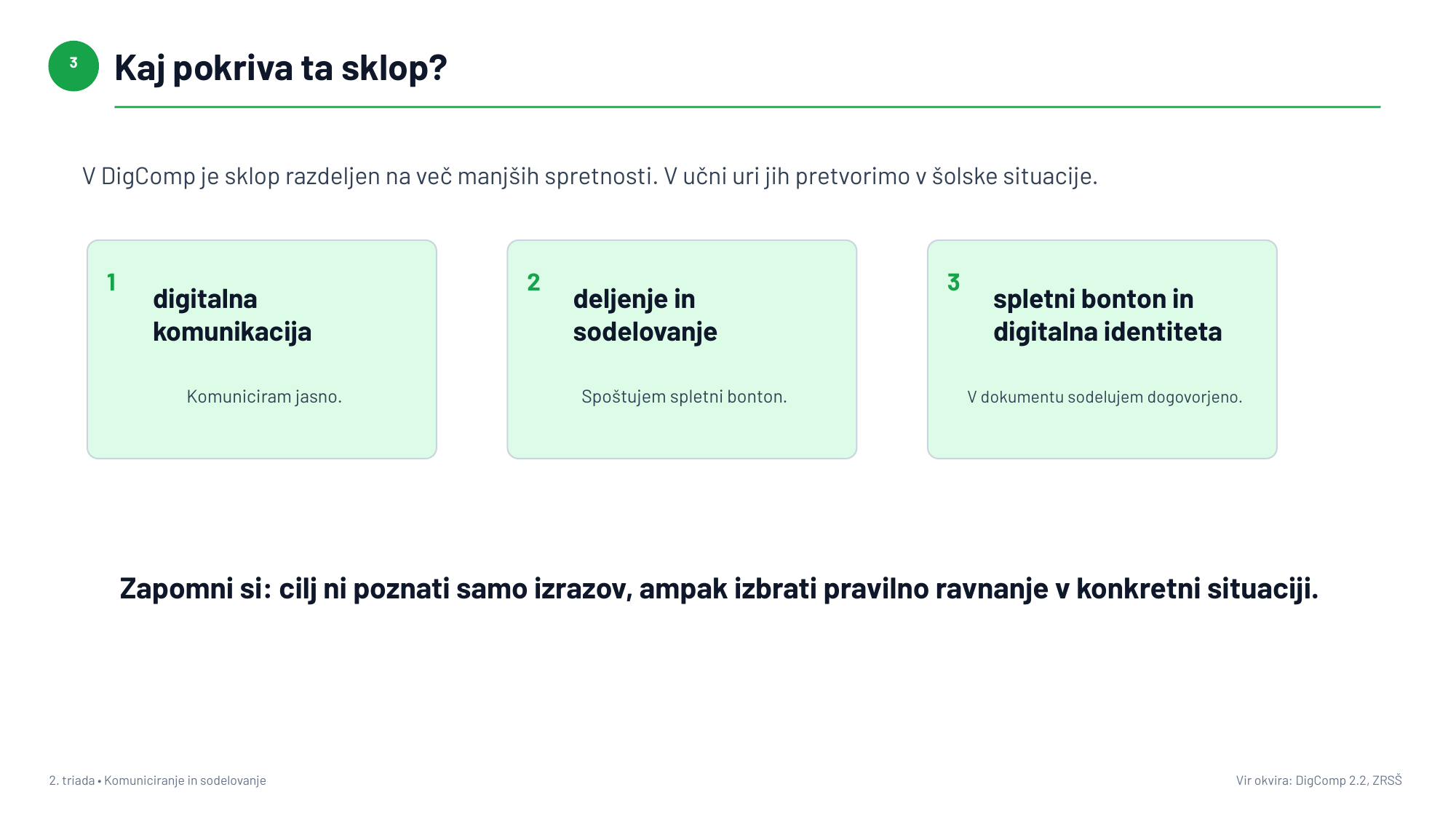

Kaj pokriva ta sklop?

3

V DigComp je sklop razdeljen na več manjših spretnosti. V učni uri jih pretvorimo v šolske situacije.

1
digitalna komunikacija
2
deljenje in sodelovanje
3
spletni bonton in digitalna identiteta
Komuniciram jasno.
Spoštujem spletni bonton.
V dokumentu sodelujem dogovorjeno.
Zapomni si: cilj ni poznati samo izrazov, ampak izbrati pravilno ravnanje v konkretni situaciji.
2. triada • Komuniciranje in sodelovanje
Vir okvira: DigComp 2.2, ZRSŠ